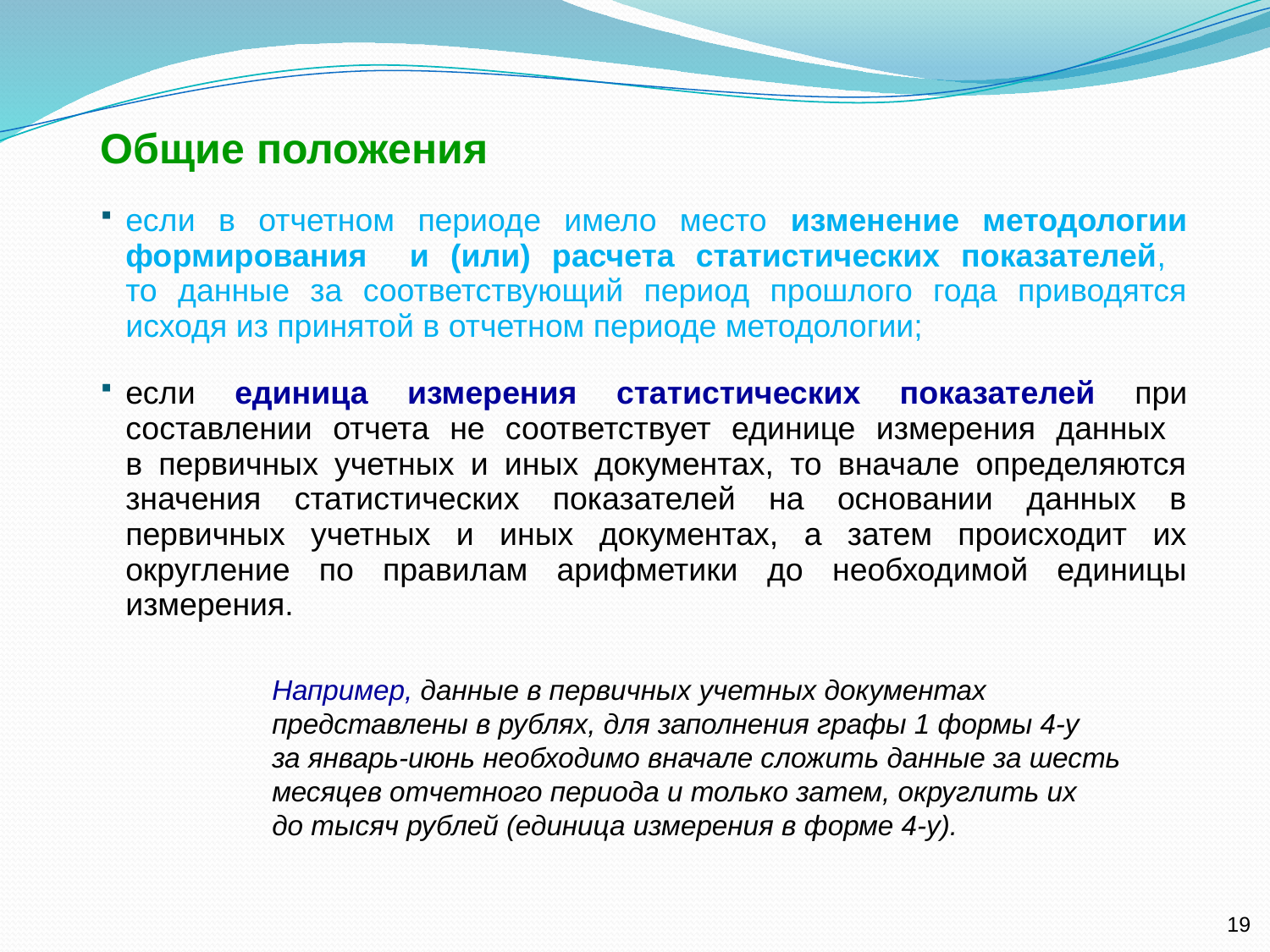

Общие положения
если в отчетном периоде имело место изменение методологии формирования  и (или) расчета статистических показателей,
то данные за соответствующий период прошлого года приводятся исходя из принятой в отчетном периоде методологии;
если единица измерения статистических показателей при составлении отчета не соответствует единице измерения данных
в первичных учетных и иных документах, то вначале определяются значения статистических показателей на основании данных в первичных учетных и иных документах, а затем происходит их округление по правилам арифметики до необходимой единицы измерения.
Например, данные в первичных учетных документах представлены в рублях, для заполнения графы 1 формы 4-у
за январь-июнь необходимо вначале сложить данные за шесть месяцев отчетного периода и только затем, округлить их
до тысяч рублей (единица измерения в форме 4-у).
19